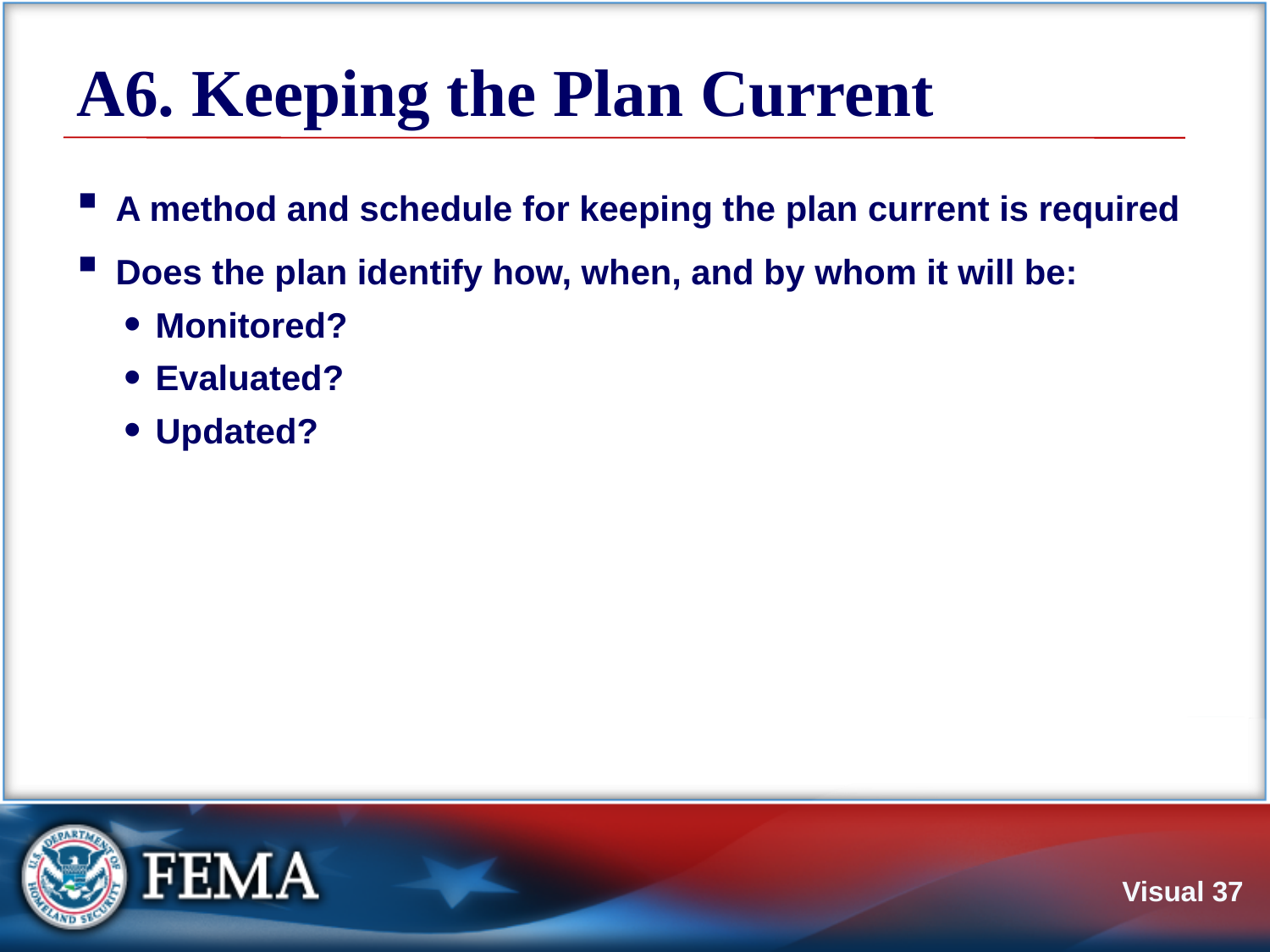

# A6. Keeping the Plan Current
A method and schedule for keeping the plan current is required
Does the plan identify how, when, and by whom it will be:
Monitored?
Evaluated?
Updated?